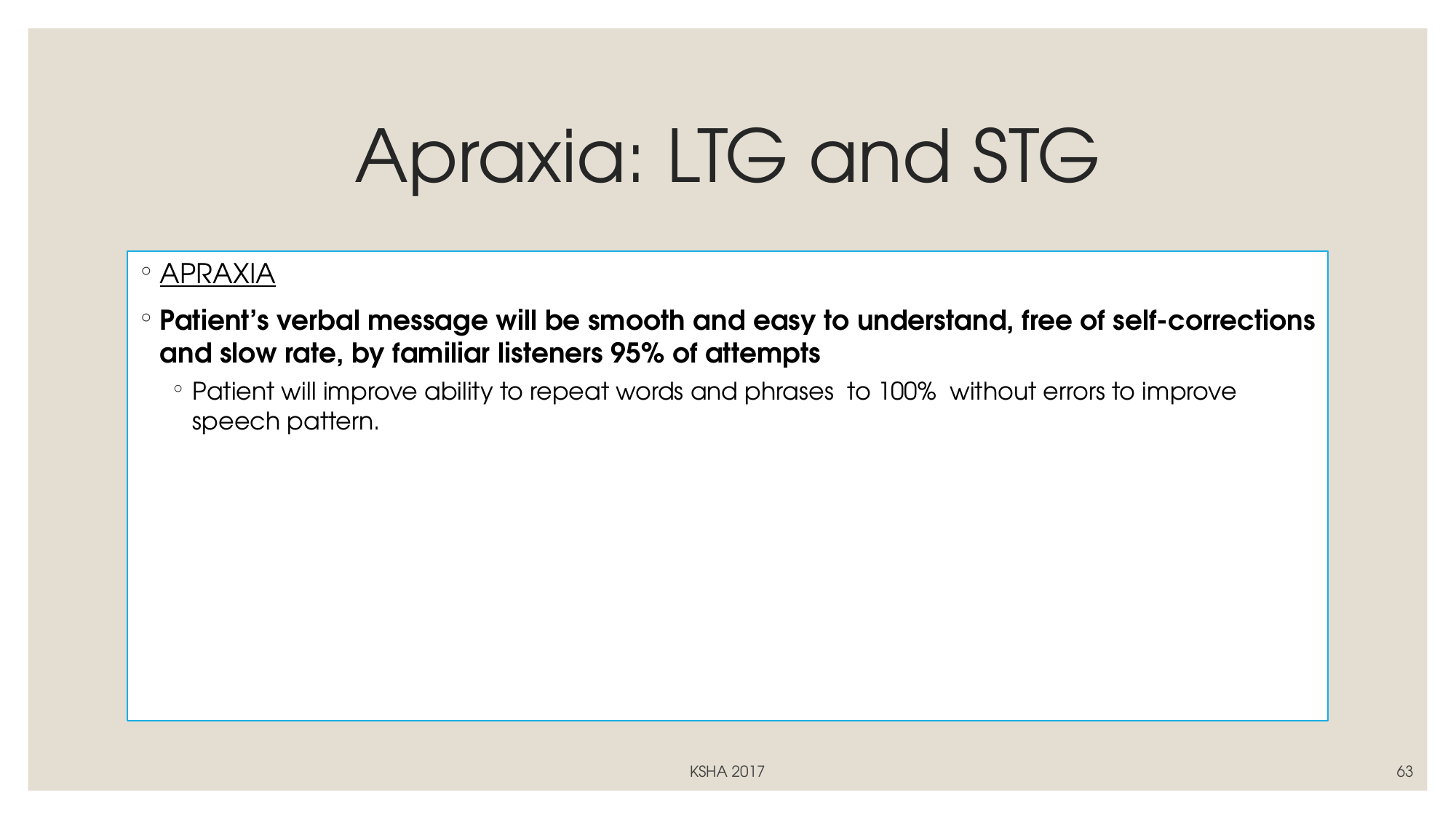

# Apraxia: LTG and STG
APRAXIA
Patient’s verbal message will be smooth and easy to understand, free of self-corrections and slow rate, by familiar listeners 95% of attempts
Patient will improve ability to repeat words and phrases  to 100%  without errors to improve speech pattern.
KSHA 2017
63